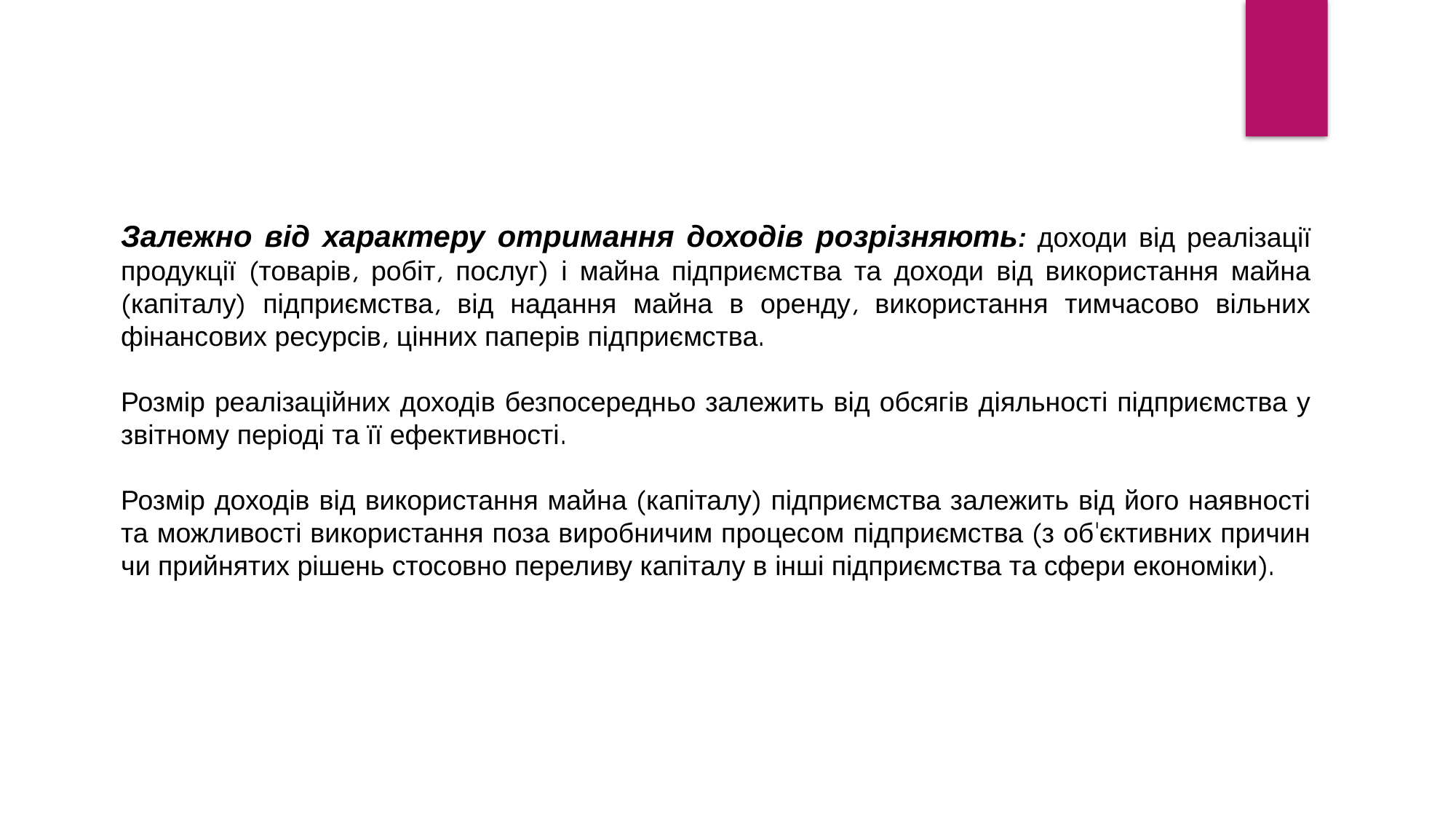

Залежно від характеру отримання доходів розрізняють: доходи від реалізації продукції (товарів, робіт, послуг) і майна підприємства та доходи від використання майна (капіталу) підприємства, від надання майна в оренду, використання тимчасово вільних фінансових ресурсів, цінних паперів підприємства.

Розмір реалізаційних доходів безпосередньо залежить від обсягів діяльності підприємства у звітному періоді та її ефективності.

Розмір доходів від використання майна (капіталу) підприємства залежить від його наявності та можливості використання поза виробничим процесом підприємства (з об'єктивних причин чи прийнятих рішень стосовно переливу капіталу в інші підприємства та сфери економіки).